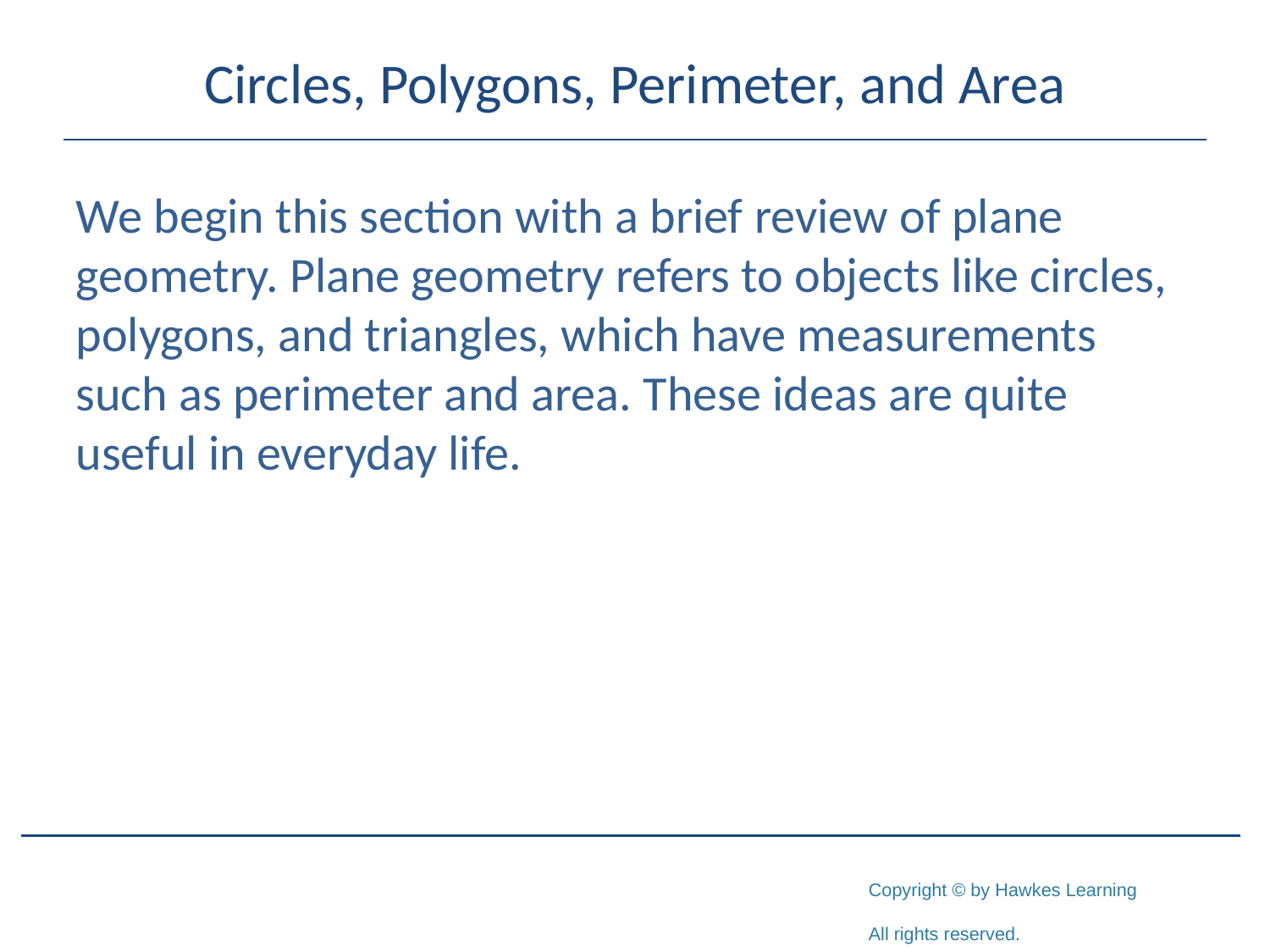

# Circles, Polygons, Perimeter, and Area
We begin this section with a brief review of plane geometry. Plane geometry refers to objects like circles, polygons, and triangles, which have measurements such as perimeter and area. These ideas are quite useful in everyday life.